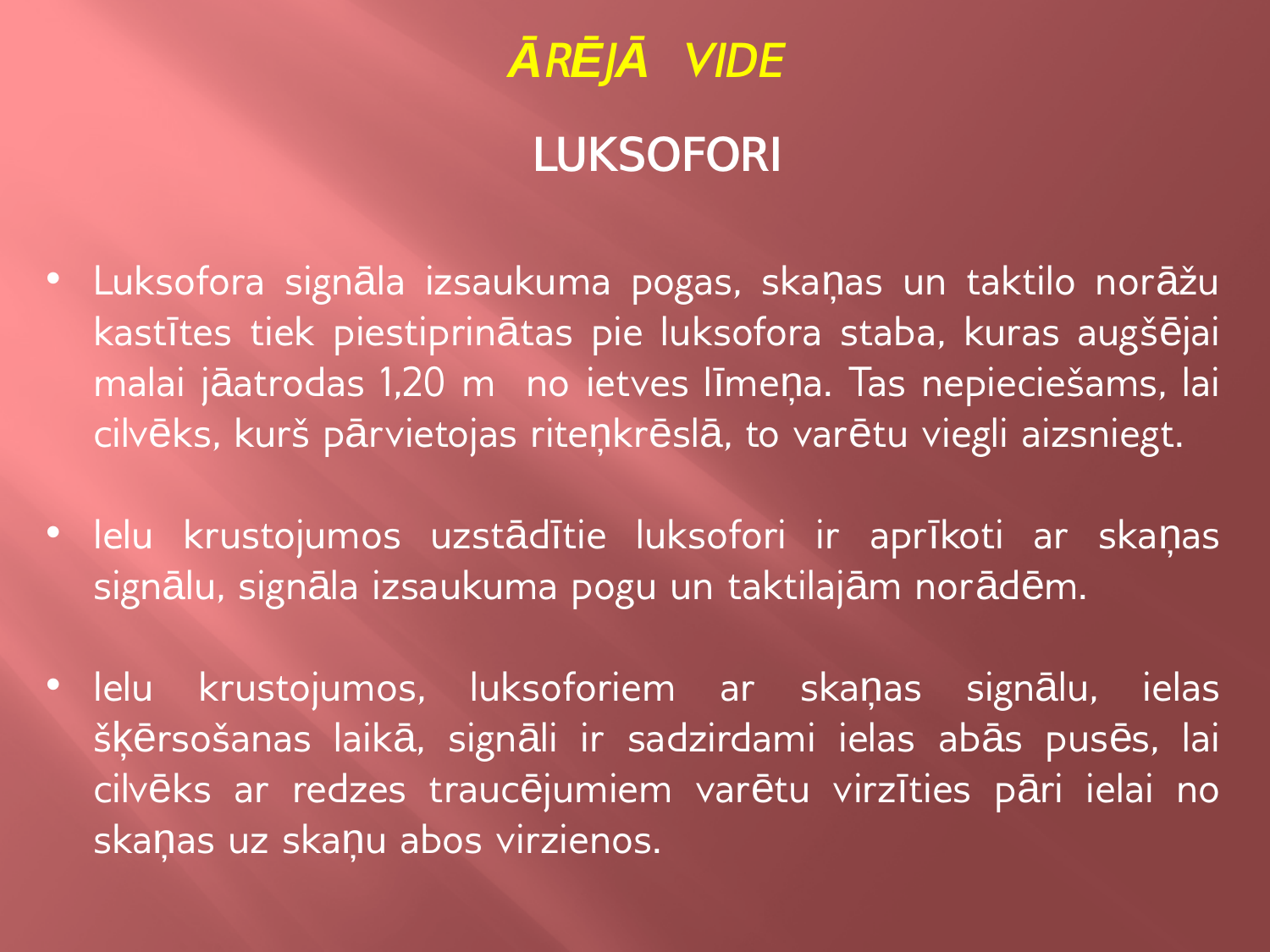

ĀRĒJĀ  VIDE
   LUKSOFORI
Luksofora signāla izsaukuma pogas, skaņas un taktilo norāžu kastītes tiek piestiprinātas pie luksofora staba, kuras augšējai malai jāatrodas 1,20 m  no ietves līmeņa. Tas nepieciešams, lai cilvēks, kurš pārvietojas riteņkrēslā, to varētu viegli aizsniegt.

Ielu krustojumos uzstādītie luksofori ir aprīkoti ar skaņas signālu, signāla izsaukuma pogu un taktilajām norādēm.

Ielu krustojumos, luksoforiem ar skaņas signālu, ielas šķērsošanas laikā, signāli ir sadzirdami ielas abās pusēs, lai cilvēks ar redzes traucējumiem varētu virzīties pāri ielai no skaņas uz skaņu abos virzienos.